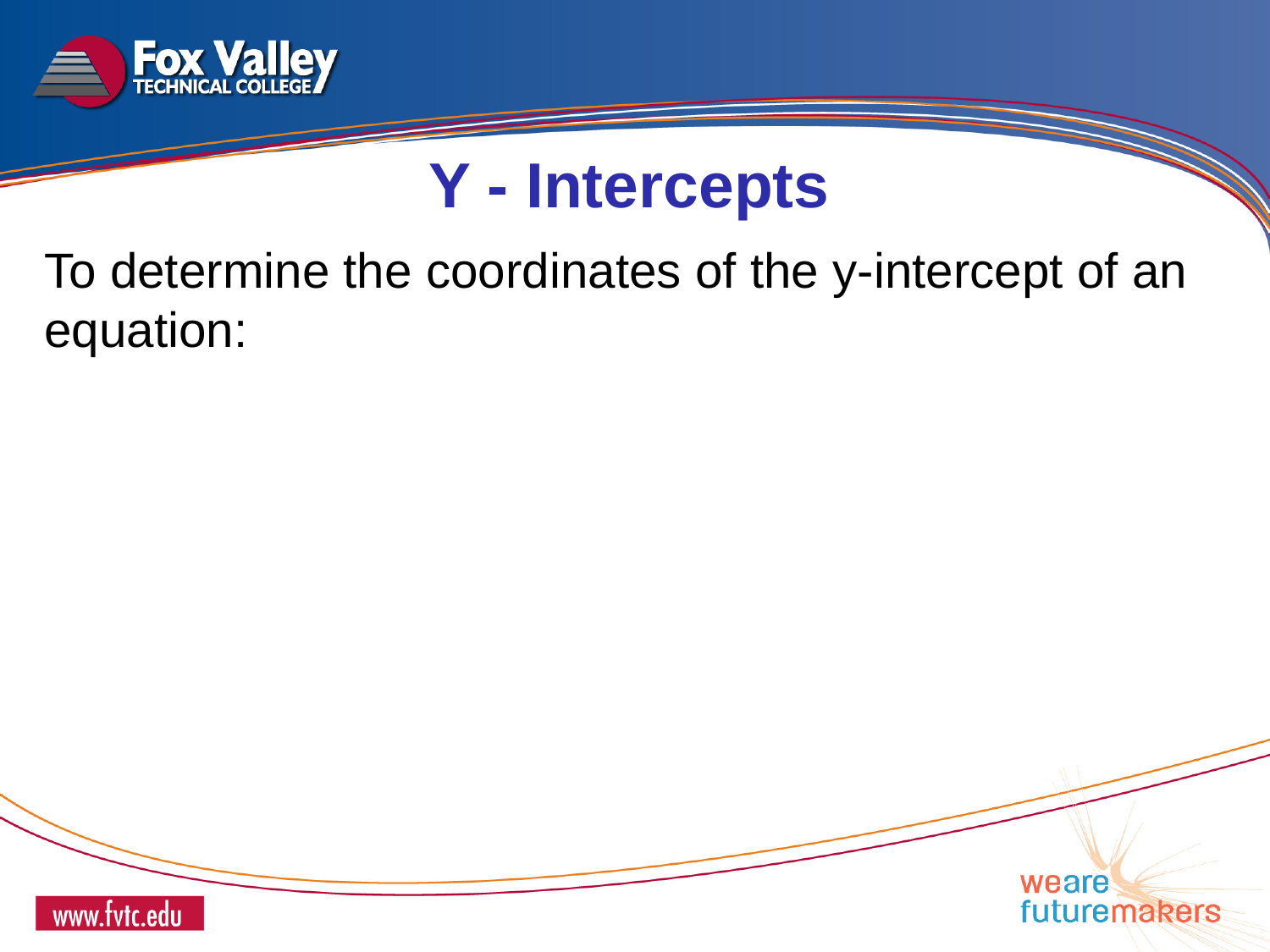

Y - Intercepts
To determine the coordinates of the y-intercept of an equation: